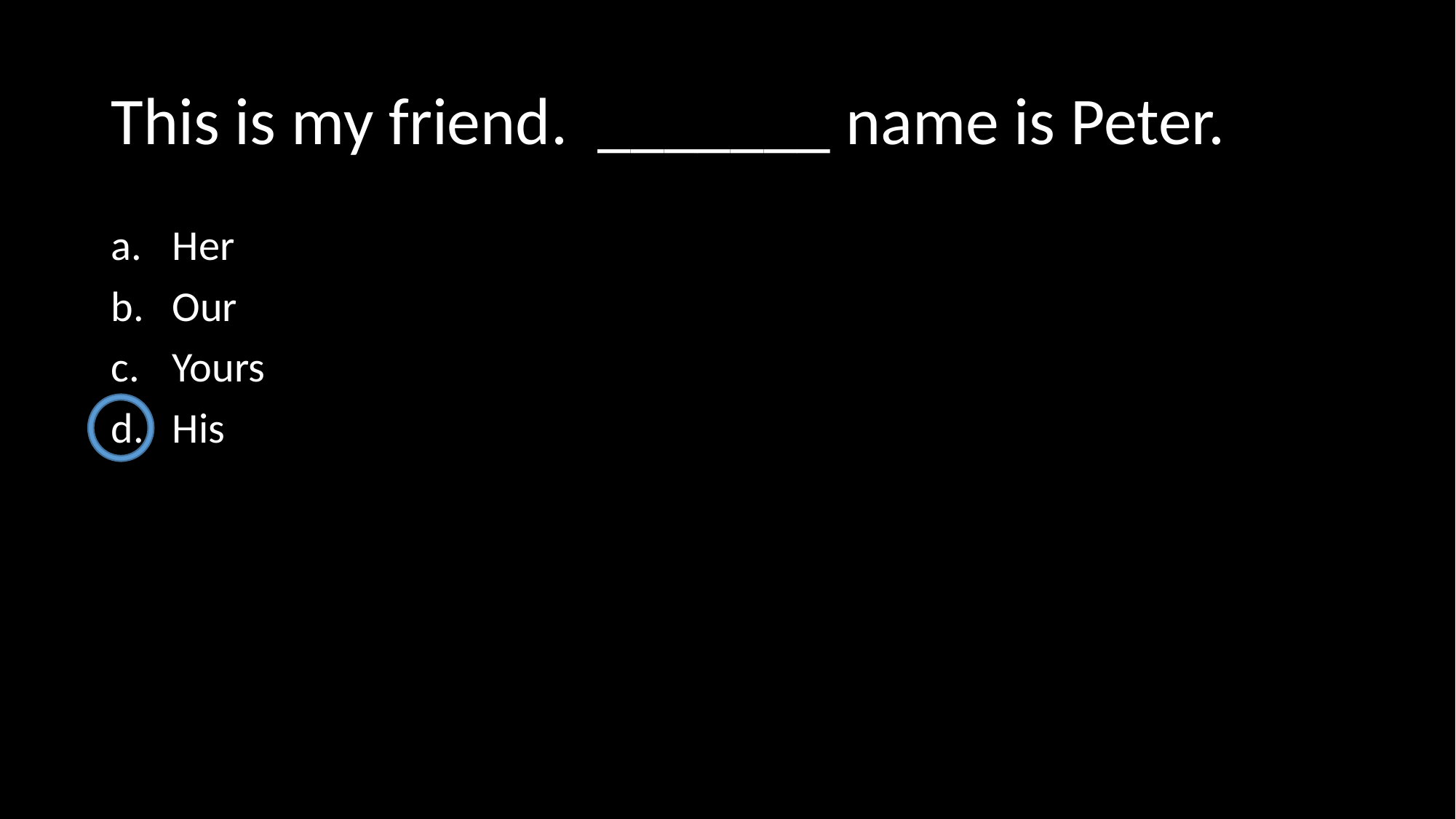

# This is my friend.  _______ name is Peter.
Her
Our
Yours
His